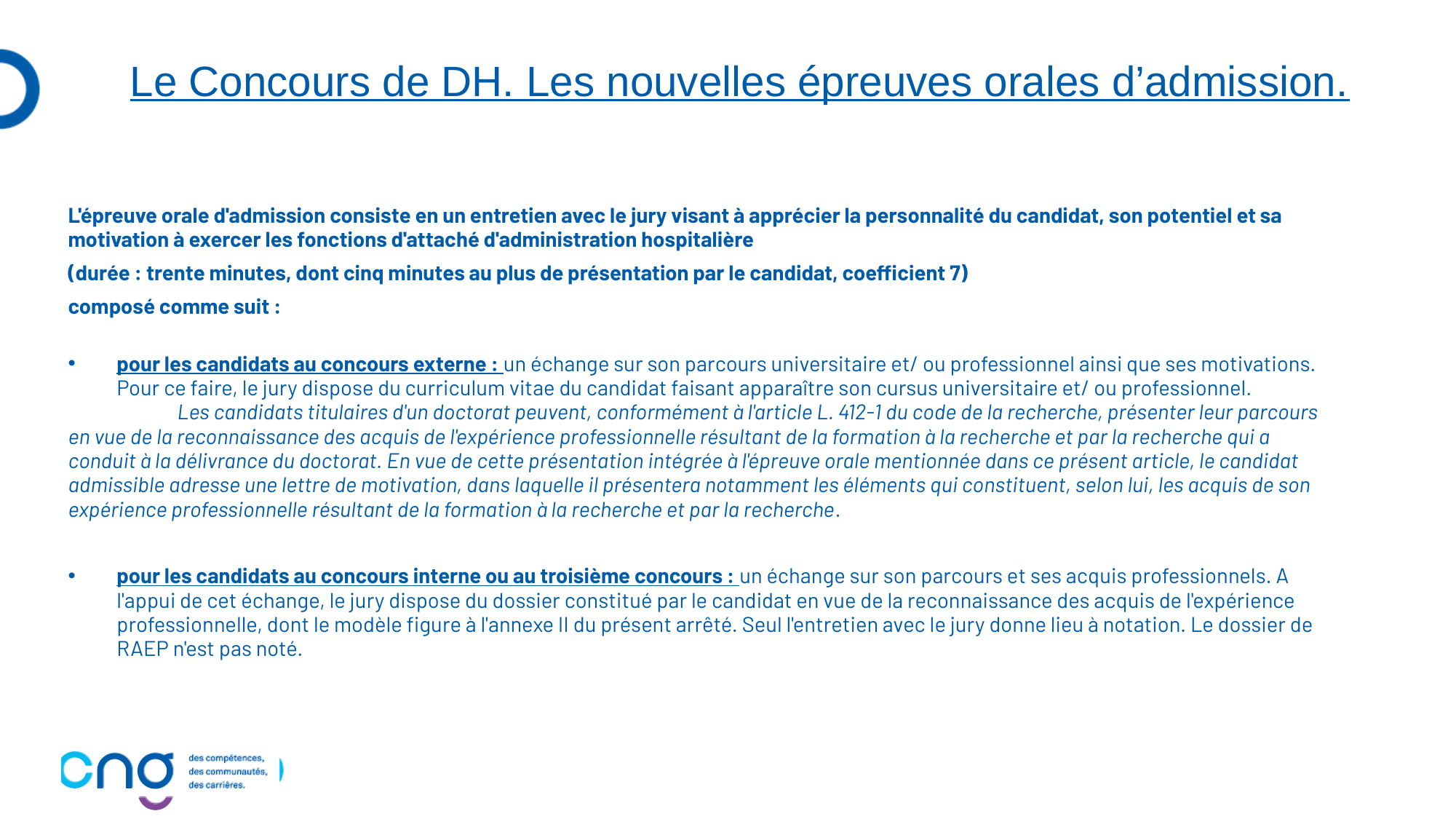

# Le Concours de DH. Les nouvelles épreuves orales d’admission.

L'épreuve orale d'admission consiste en un entretien avec le jury visant à apprécier la personnalité du candidat, son potentiel et sa motivation à exercer les fonctions d'attaché d'administration hospitalière
(durée : trente minutes, dont cinq minutes au plus de présentation par le candidat, coefficient 7)
composé comme suit :

pour les candidats au concours externe : un échange sur son parcours universitaire et/ ou professionnel ainsi que ses motivations. Pour ce faire, le jury dispose du curriculum vitae du candidat faisant apparaître son cursus universitaire et/ ou professionnel.
	Les candidats titulaires d'un doctorat peuvent, conformément à l'article L. 412-1 du code de la recherche, présenter leur parcours en vue de la reconnaissance des acquis de l'expérience professionnelle résultant de la formation à la recherche et par la recherche qui a conduit à la délivrance du doctorat. En vue de cette présentation intégrée à l'épreuve orale mentionnée dans ce présent article, le candidat admissible adresse une lettre de motivation, dans laquelle il présentera notamment les éléments qui constituent, selon lui, les acquis de son expérience professionnelle résultant de la formation à la recherche et par la recherche.

pour les candidats au concours interne ou au troisième concours : un échange sur son parcours et ses acquis professionnels. A l'appui de cet échange, le jury dispose du dossier constitué par le candidat en vue de la reconnaissance des acquis de l'expérience professionnelle, dont le modèle figure à l'annexe II du présent arrêté. Seul l'entretien avec le jury donne lieu à notation. Le dossier de RAEP n'est pas noté.